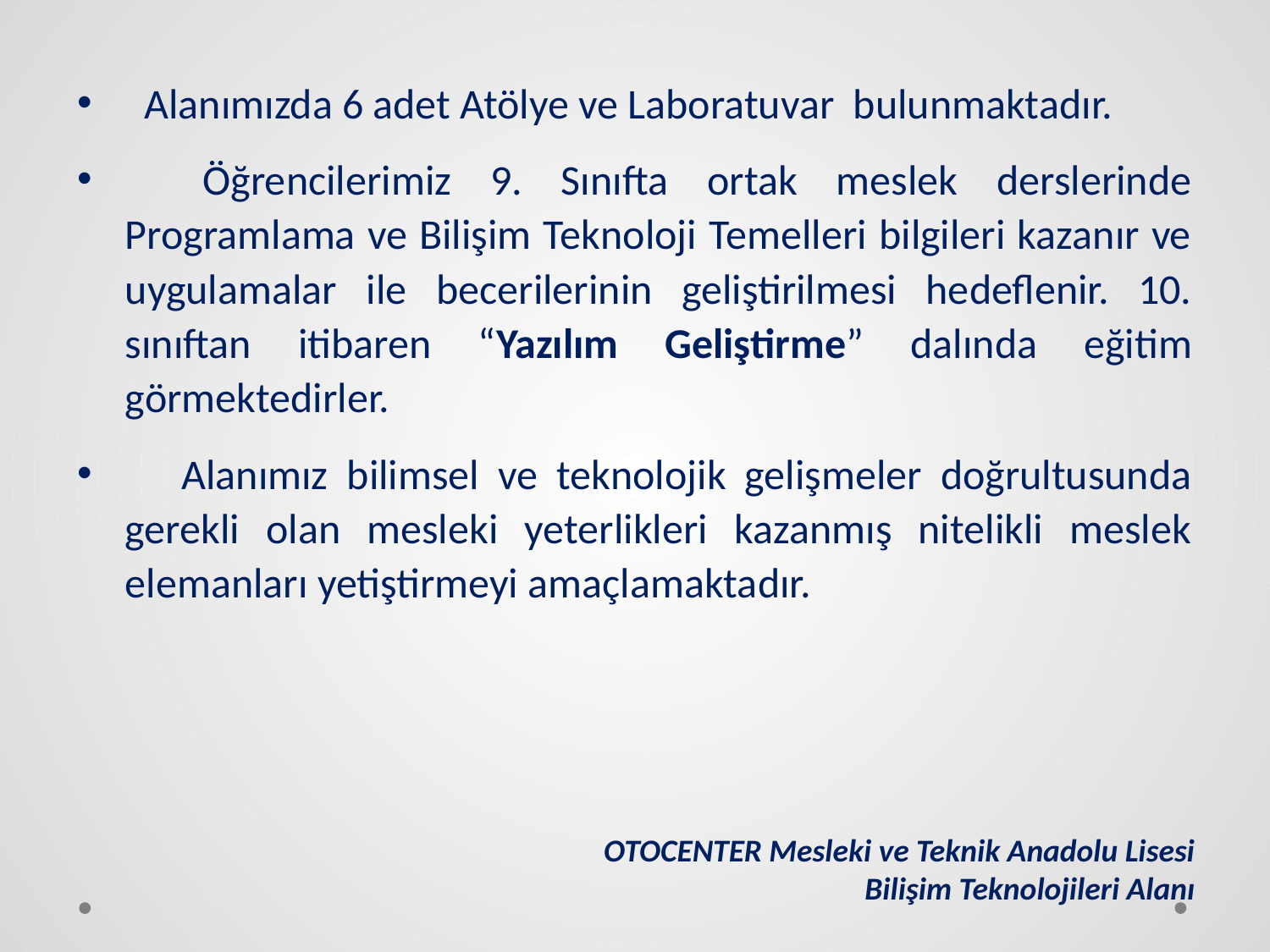

Alanımızda 6 adet Atölye ve Laboratuvar  bulunmaktadır.
  Öğrencilerimiz 9. Sınıfta ortak meslek derslerinde Programlama ve Bilişim Teknoloji Temelleri bilgileri kazanır ve uygulamalar ile becerilerinin geliştirilmesi hedeflenir. 10. sınıftan itibaren “Yazılım Geliştirme” dalında eğitim görmektedirler.
   Alanımız bilimsel ve teknolojik gelişmeler doğrultusunda gerekli olan mesleki yeterlikleri kazanmış nitelikli meslek elemanları yetiştirmeyi amaçlamaktadır.

OTOCENTER Mesleki ve Teknik Anadolu Lisesi
Bilişim Teknolojileri Alanı